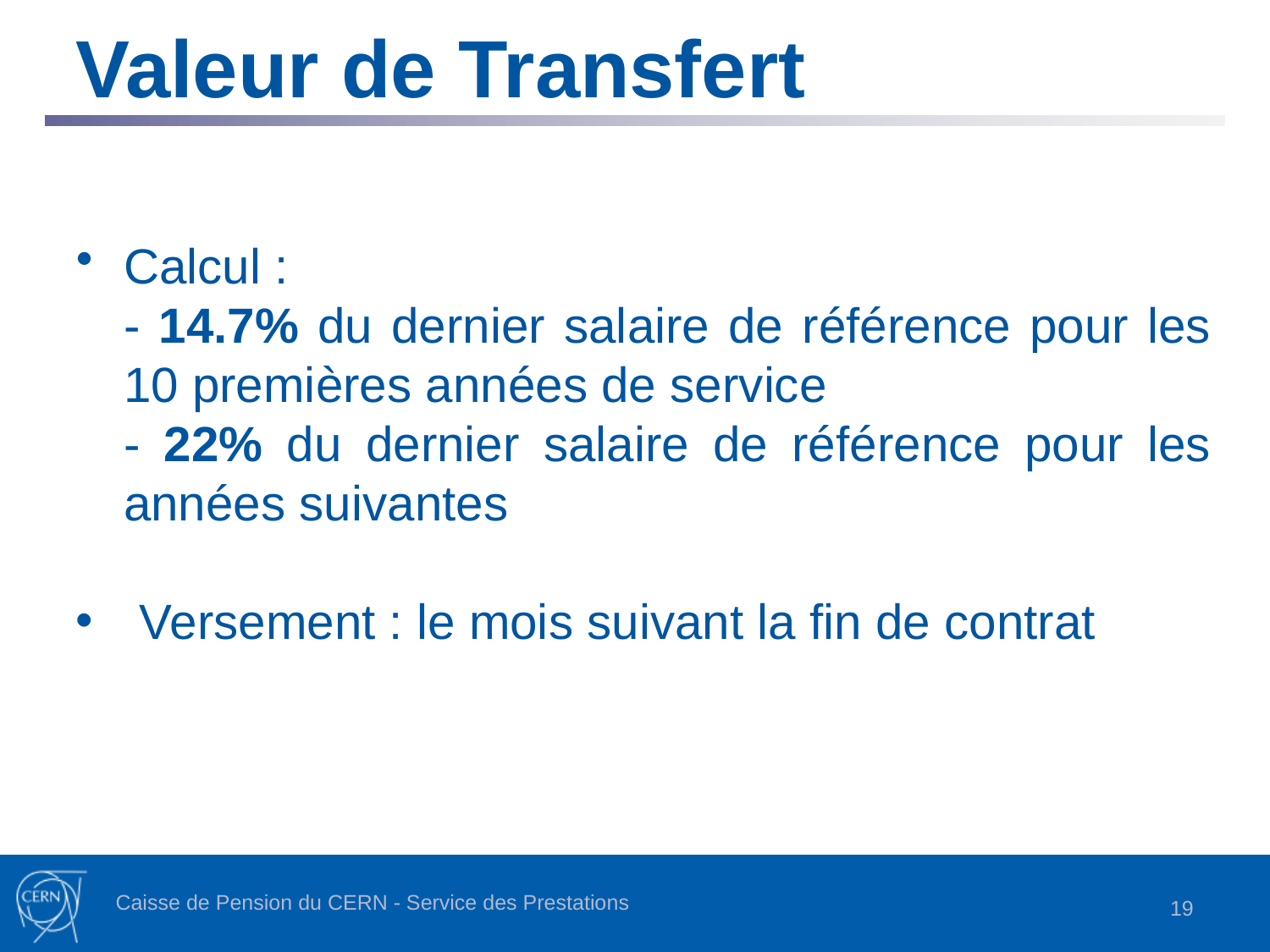

Valeur de Transfert

Calcul :
	- 14.7% du dernier salaire de référence pour les 10 premières années de service
	- 22% du dernier salaire de référence pour les années suivantes

Versement : le mois suivant la fin de contrat
Caisse de Pension du CERN - Service des Prestations
19